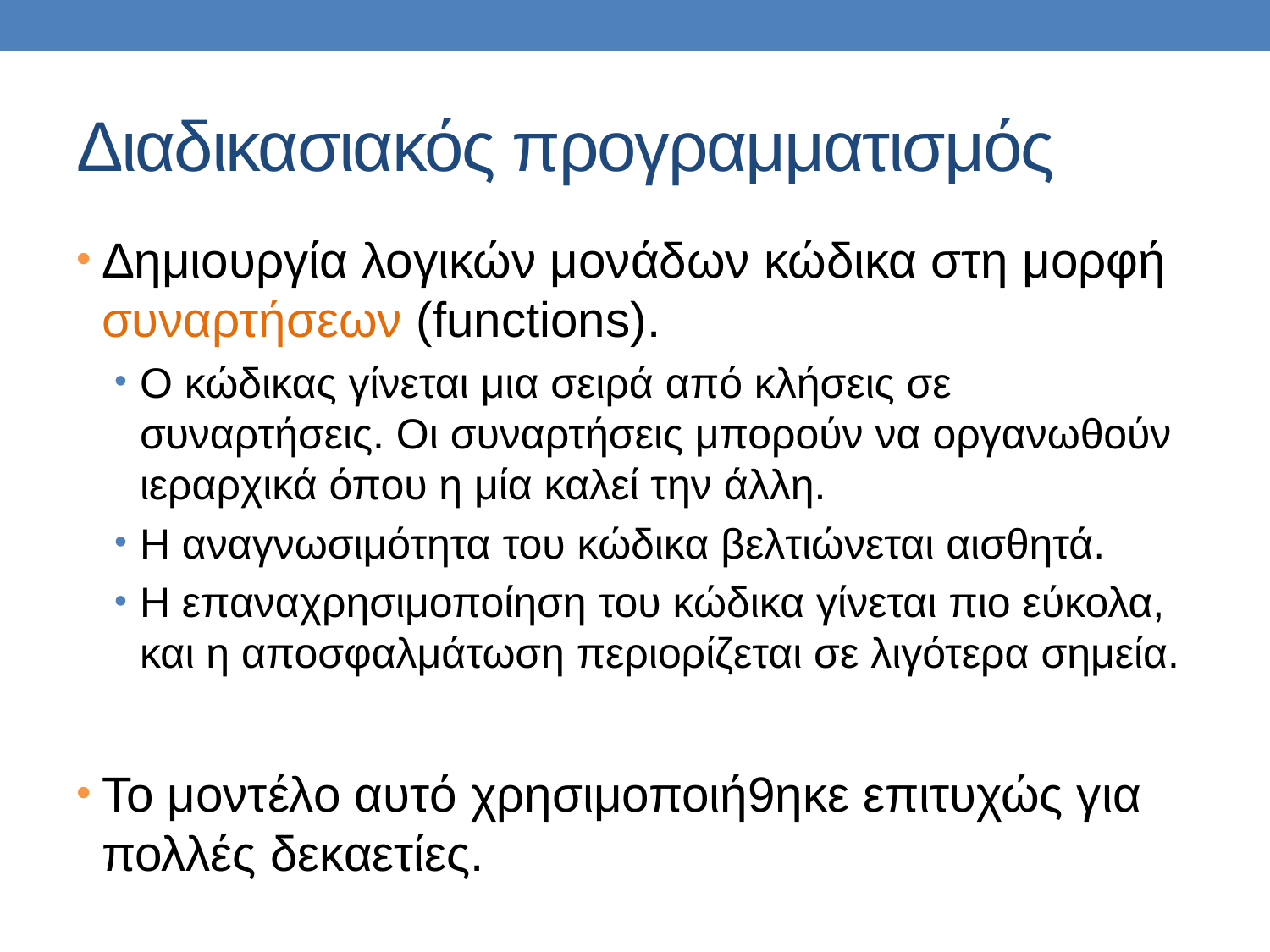

# Διαδικασιακός προγραμματισμός
Δημιουργία λογικών μονάδων κώδικα στη μορφή συναρτήσεων (functions).
Ο κώδικας γίνεται μια σειρά από κλήσεις σε συναρτήσεις. Οι συναρτήσεις μπορούν να οργανωθούν ιεραρχικά όπου η μία καλεί την άλλη.
Η αναγνωσιμότητα του κώδικα βελτιώνεται αισθητά.
Η επαναχρησιμοποίηση του κώδικα γίνεται πιο εύκολα, και η αποσφαλμάτωση περιορίζεται σε λιγότερα σημεία.

Το μοντέλο αυτό χρησιμοποιή9ηκε επιτυχώς για πολλές δεκαετίες.